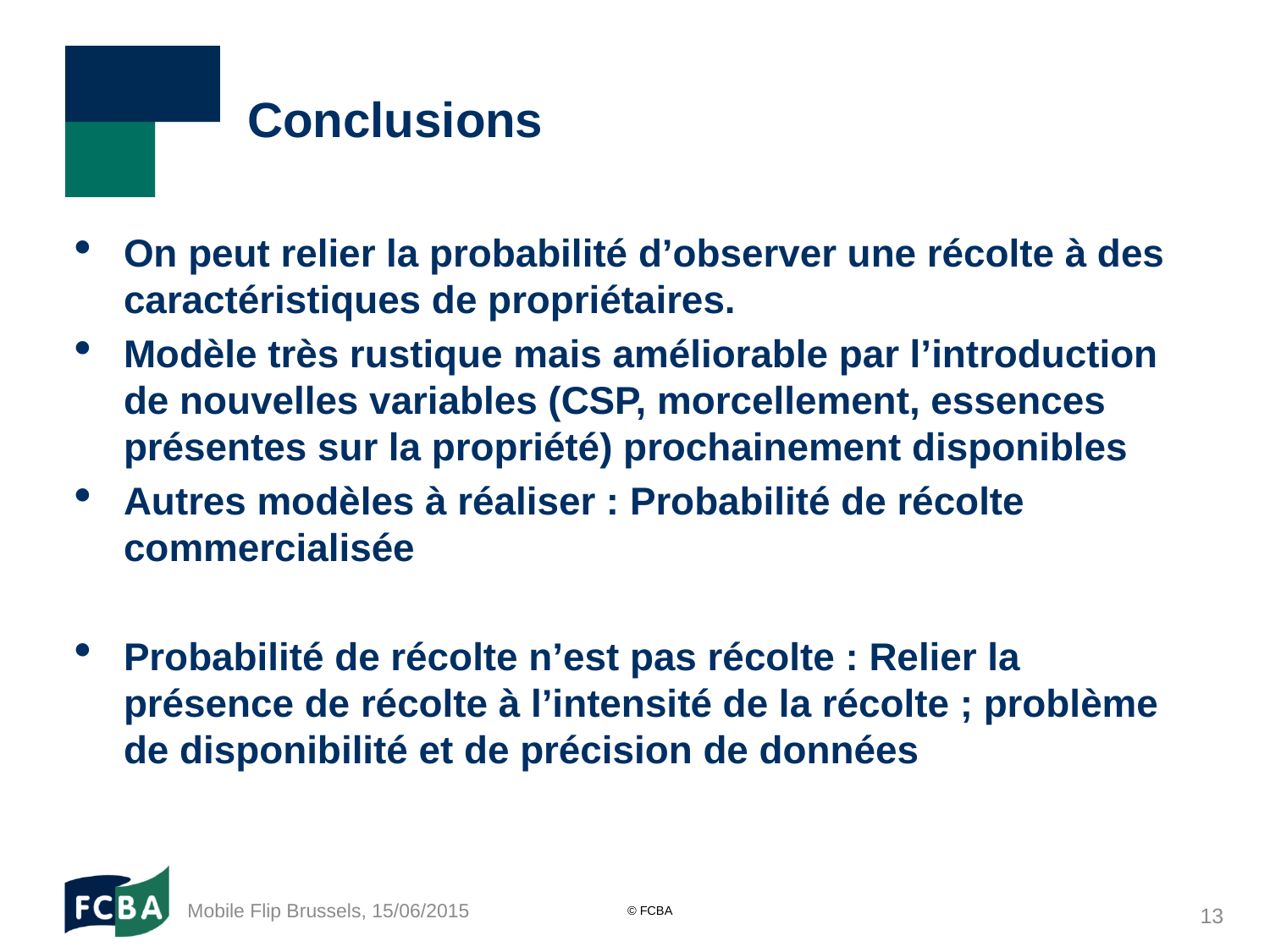

# Conclusions
On peut relier la probabilité d’observer une récolte à des caractéristiques de propriétaires.
Modèle très rustique mais améliorable par l’introduction de nouvelles variables (CSP, morcellement, essences présentes sur la propriété) prochainement disponibles
Autres modèles à réaliser : Probabilité de récolte commercialisée

Probabilité de récolte n’est pas récolte : Relier la présence de récolte à l’intensité de la récolte ; problème de disponibilité et de précision de données

13